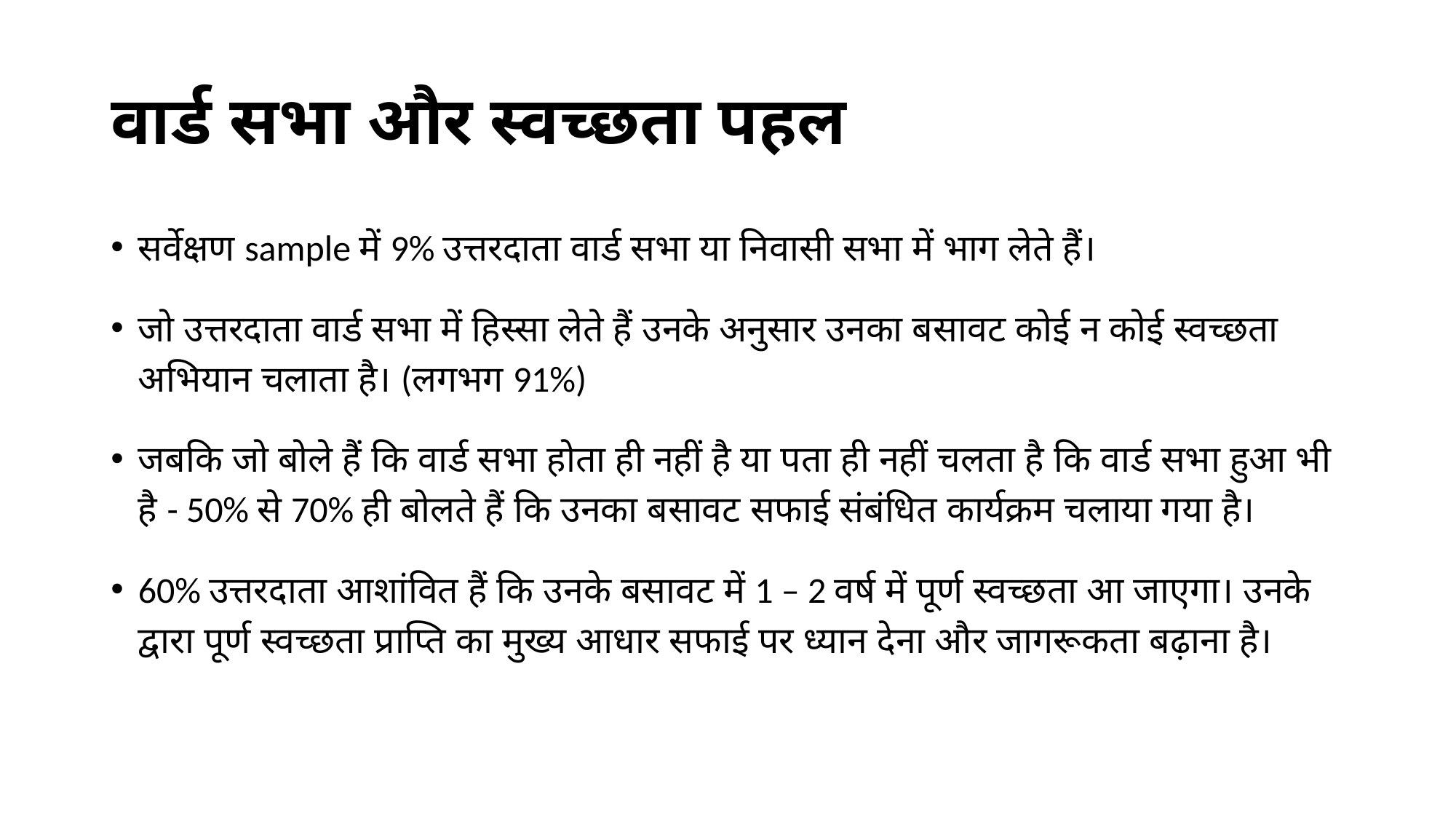

# वार्ड सभा और स्‍वच्‍छता पहल
सर्वेक्षण sample में 9% उत्तरदाता वार्ड सभा या निवासी सभा में भाग लेते हैं।
जो उत्तरदाता वार्ड सभा में हिस्‍सा लेते हैं उनके अनुसार उनका बसावट कोई न कोई स्‍वच्‍छता अभियान चलाता है। (लगभग 91%)
जबकि जो बोले हैं कि वार्ड सभा होता ही नहीं है या पता ही नहीं चलता है कि वार्ड सभा हुआ भी है - 50% से 70% ही बोलते हैं कि उनका बसावट सफाई संबंधित कार्यक्रम चलाया गया है।
60% उत्तरदाता आशांवित हैं कि उनके बसावट में 1 – 2 वर्ष में पूर्ण स्‍वच्‍छता आ जाएगा। उनके द्वारा पूर्ण स्‍वच्‍छता प्राप्ति का मुख्य आधार सफाई पर ध्यान देना और जागरूकता बढ़ाना है।